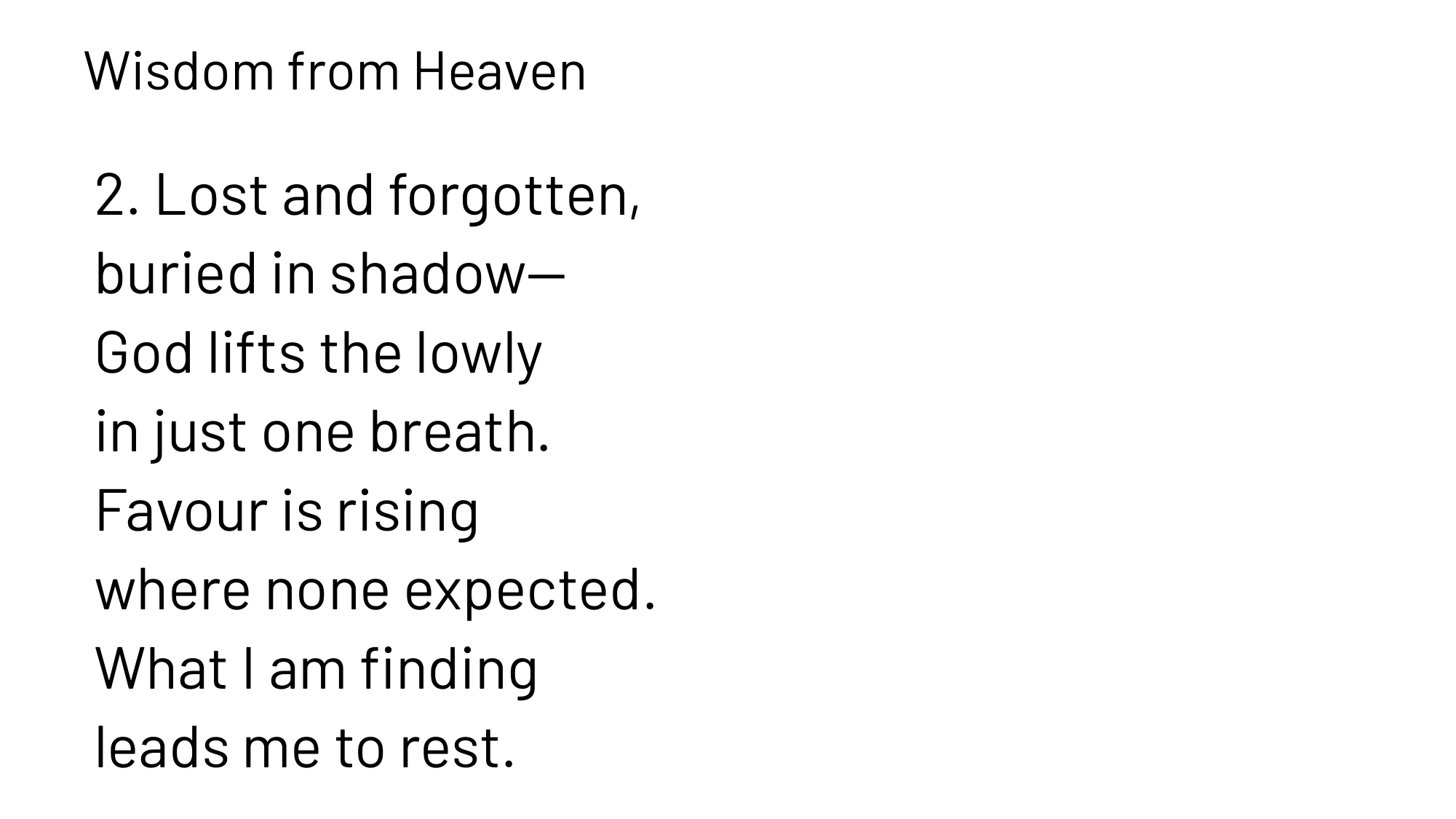

# Wisdom from Heaven
2. Lost and forgotten,
buried in shadow—
God lifts the lowly
in just one breath.
Favour is rising
where none expected.
What I am finding
leads me to rest.